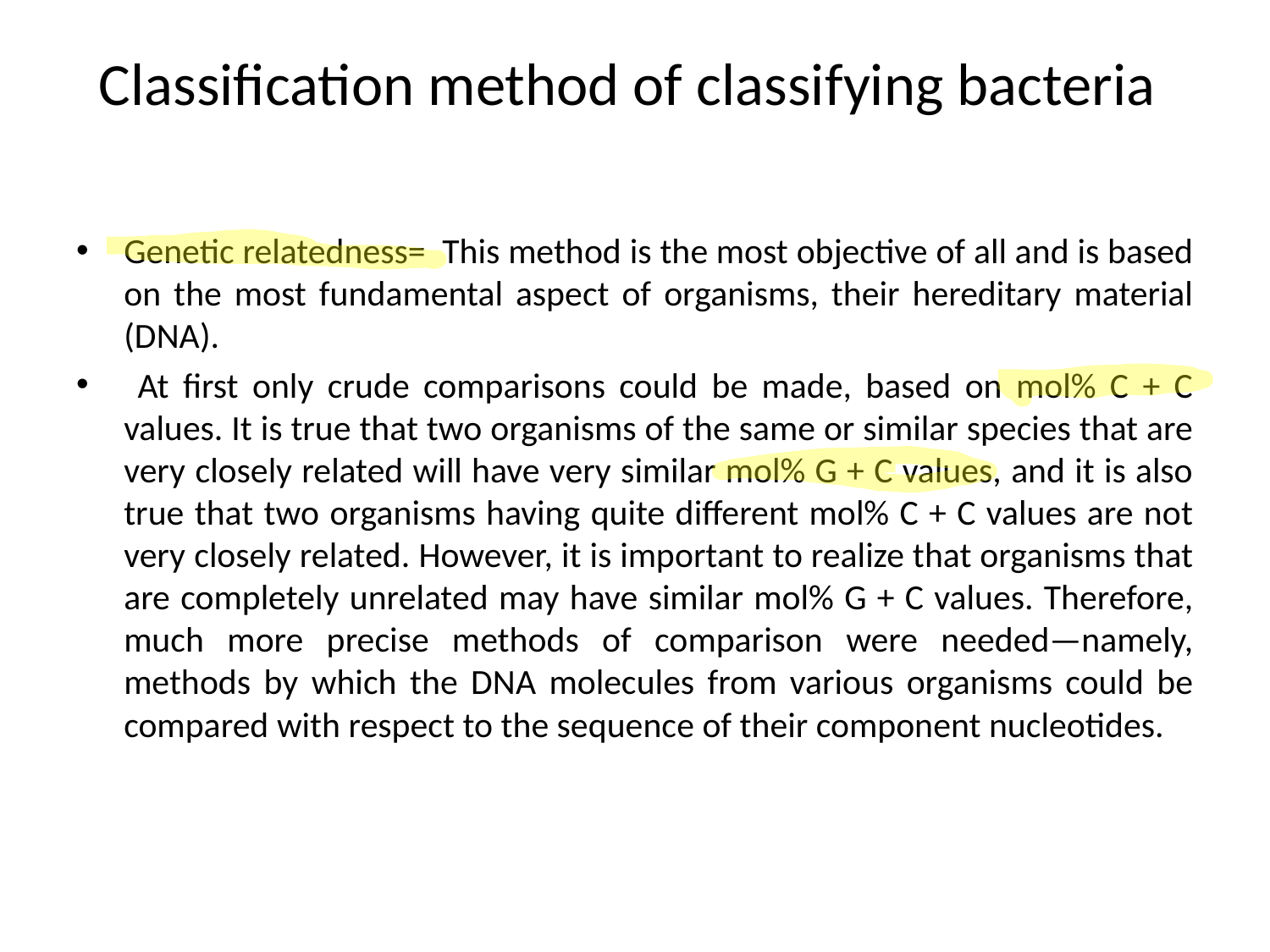

# Classification method of classifying bacteria
Genetic relatedness=  This method is the most objective of all and is based on the most fundamental aspect of organisms, their hereditary material (DNA).
 At first only crude comparisons could be made, based on mol% C + C values. It is true that two organisms of the same or similar species that are very closely related will have very similar mol% G + C values, and it is also true that two organisms having quite different mol% C + C values are not very closely related. However, it is important to realize that organisms that are completely unrelated may have similar mol% G + C values. Therefore, much more precise methods of comparison were needed—namely, methods by which the DNA molecules from various organisms could be compared with respect to the sequence of their component nucleotides.